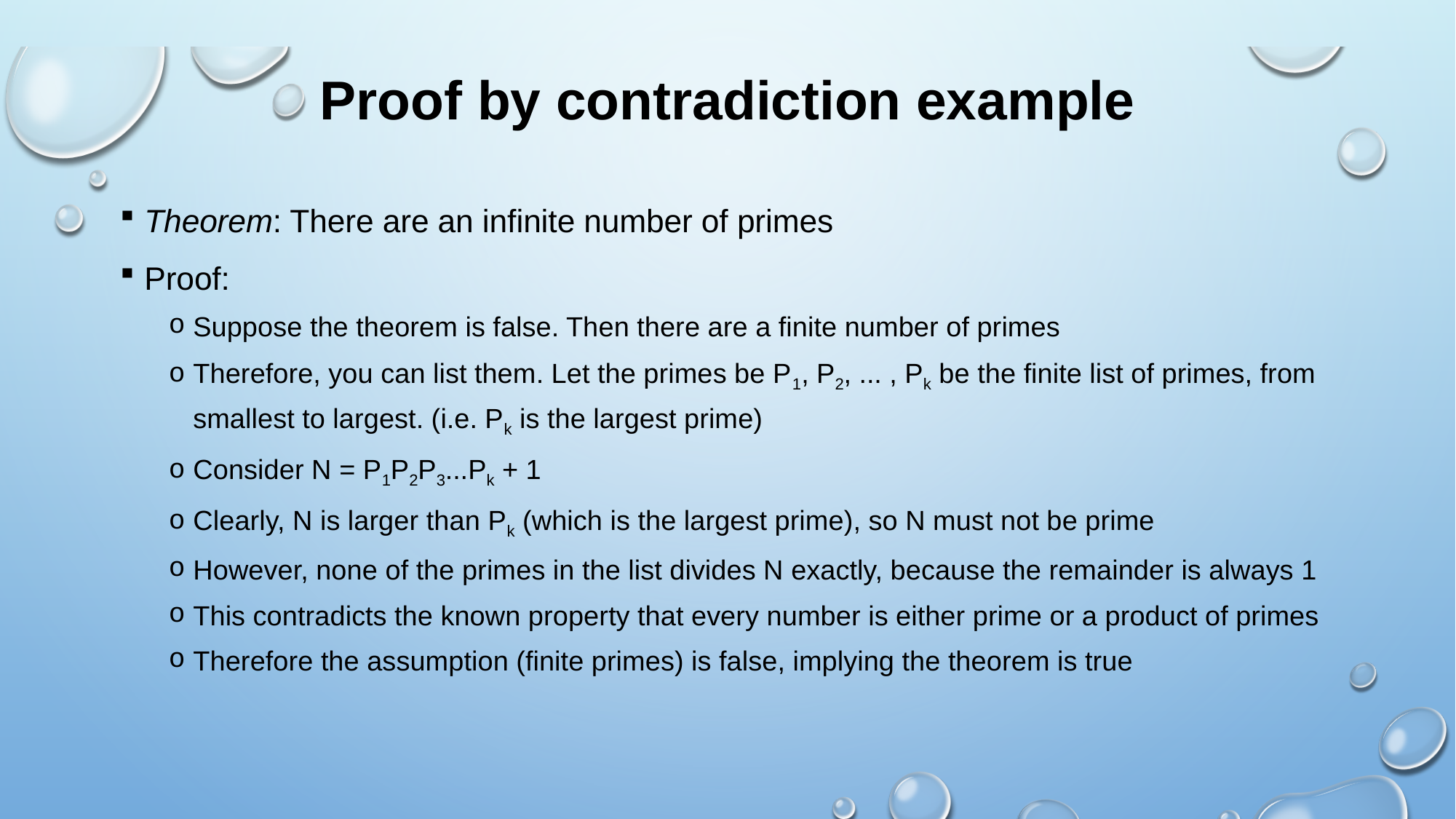

# Proof by contradiction example
Theorem: There are an infinite number of primes
Proof:
Suppose the theorem is false. Then there are a finite number of primes
Therefore, you can list them. Let the primes be P1, P2, ... , Pk be the finite list of primes, from smallest to largest. (i.e. Pk is the largest prime)
Consider N = P1P2P3...Pk + 1
Clearly, N is larger than Pk (which is the largest prime), so N must not be prime
However, none of the primes in the list divides N exactly, because the remainder is always 1
This contradicts the known property that every number is either prime or a product of primes
Therefore the assumption (finite primes) is false, implying the theorem is true